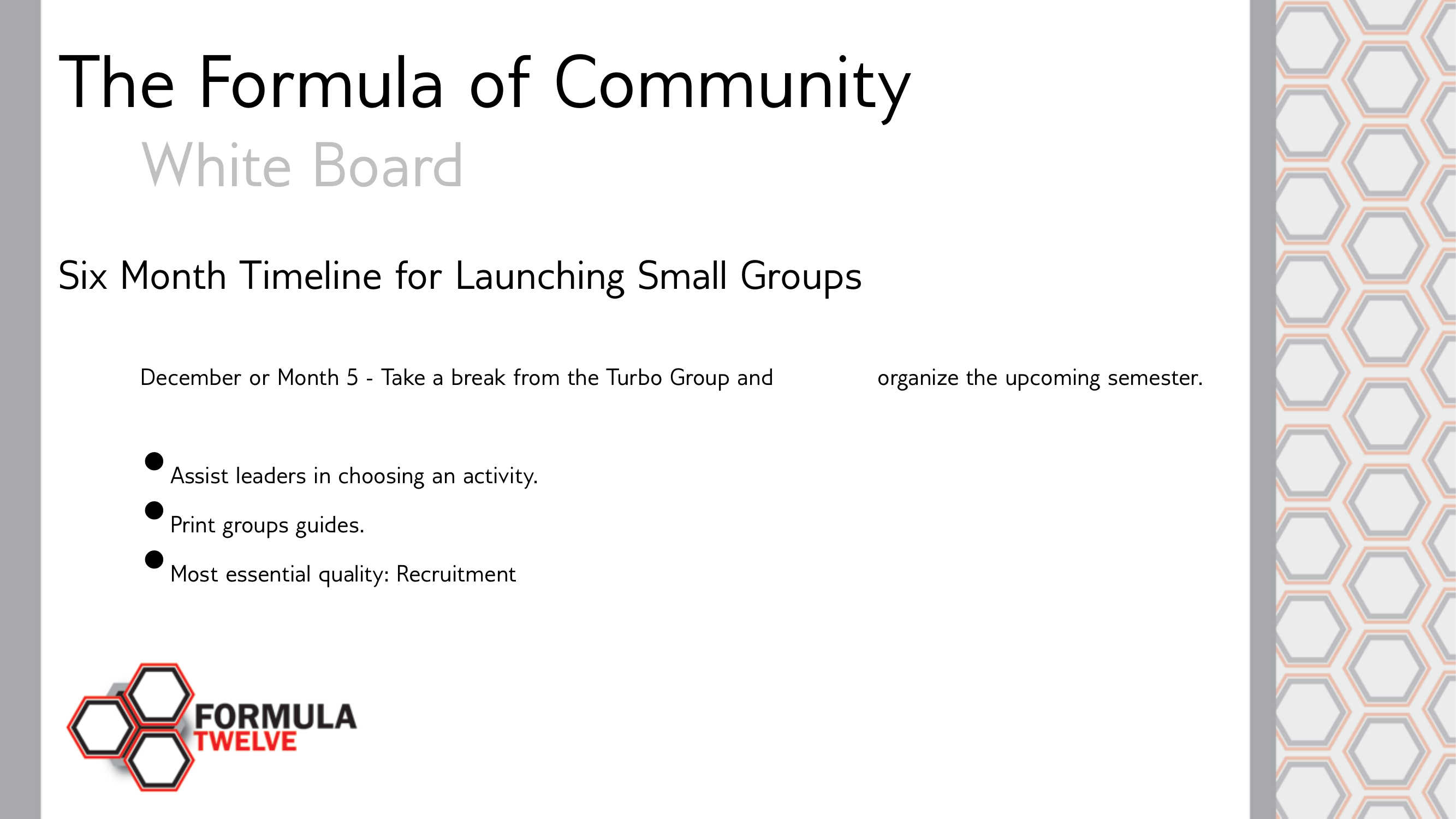

The Formula of Community
	White Board

Six Month Timeline for Launching Small Groups

	December or Month 5 - Take a break from the Turbo Group and 		organize the upcoming semester.

Assist leaders in choosing an activity.
Print groups guides.
Most essential quality: Recruitment